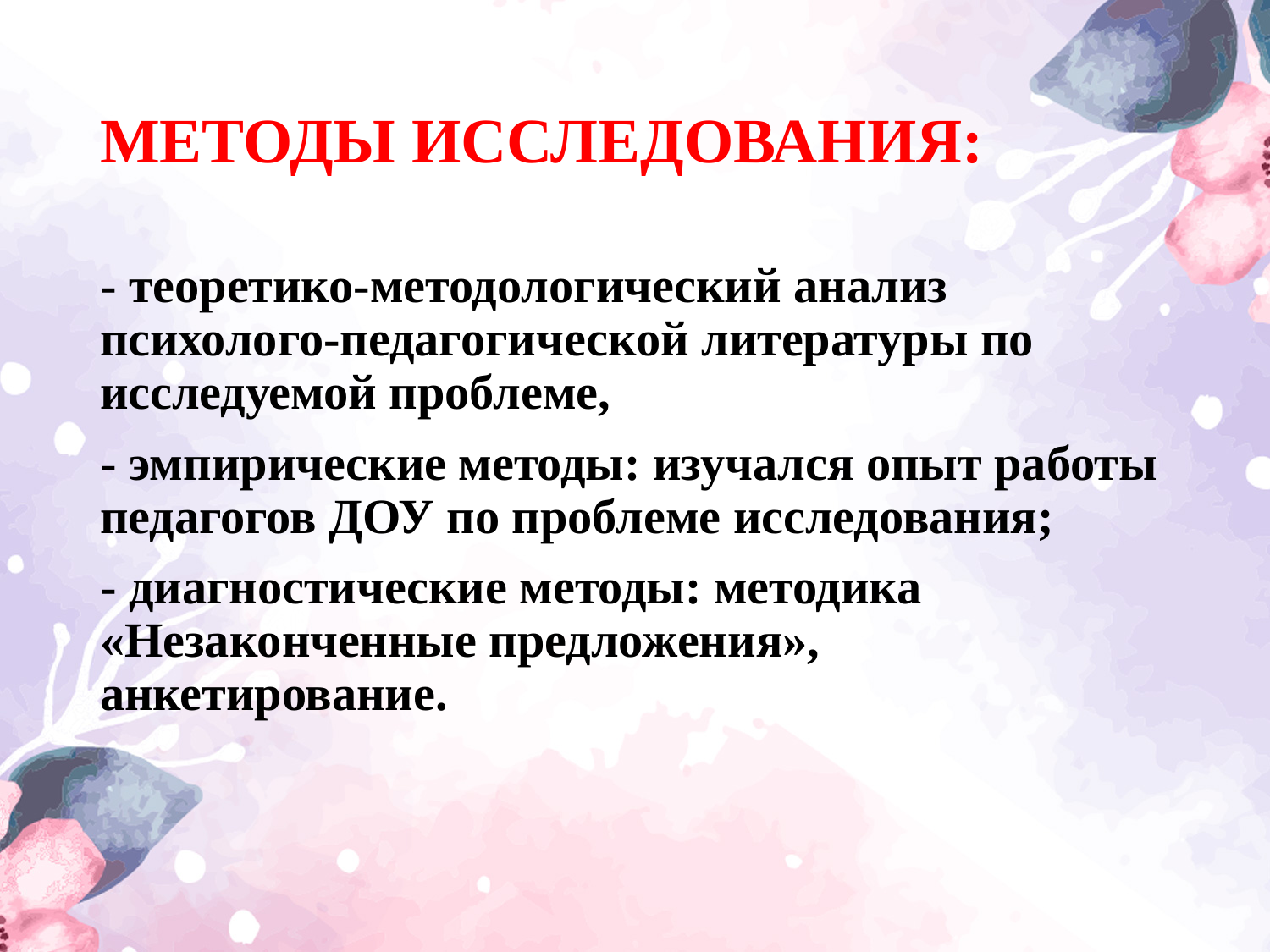

# МЕТОДЫ ИССЛЕДОВАНИЯ:
- теоретико-методологический анализ   психолого-педагогической литературы по исследуемой проблеме,
- эмпирические методы: изучался опыт работы педагогов ДОУ по проблеме исследования;
- диагностические методы: методика «Незаконченные предложения», анкетирование.